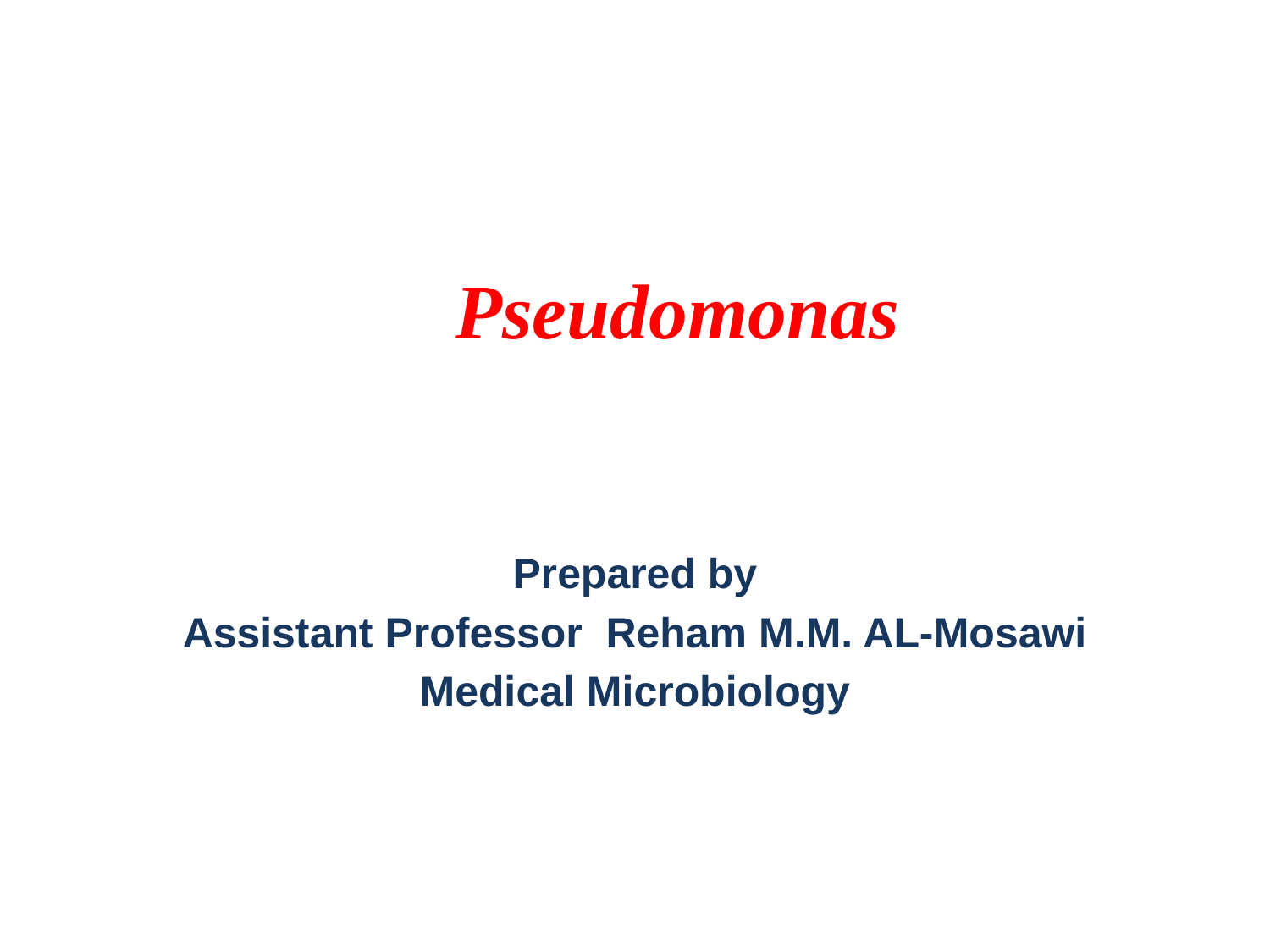

# Pseudomonas
Prepared by
Assistant Professor  Reham M.M. AL-Mosawi
Medical Microbiology